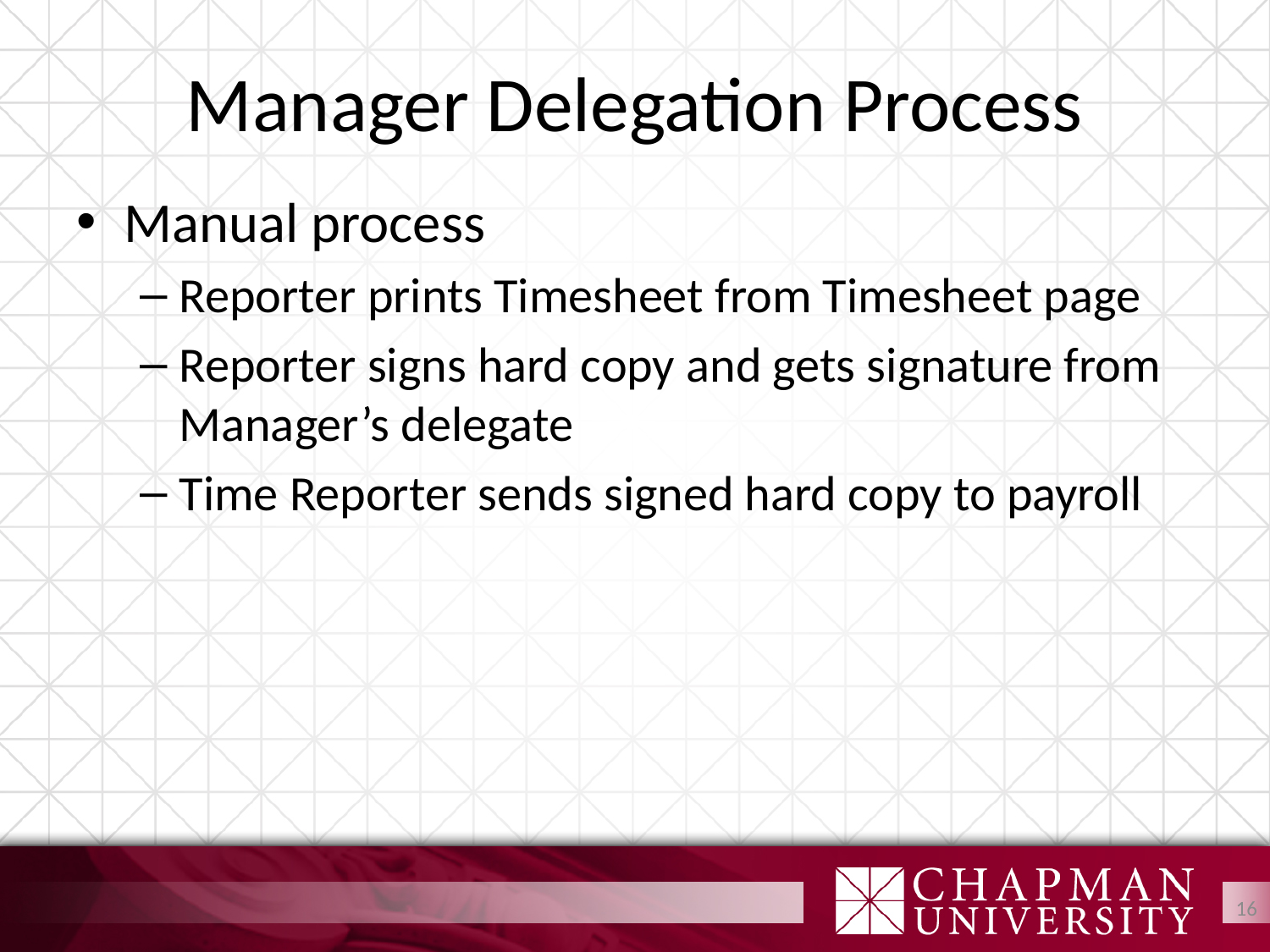

# Manager Delegation Process
Manual process
Reporter prints Timesheet from Timesheet page
Reporter signs hard copy and gets signature from Manager’s delegate
Time Reporter sends signed hard copy to payroll

16